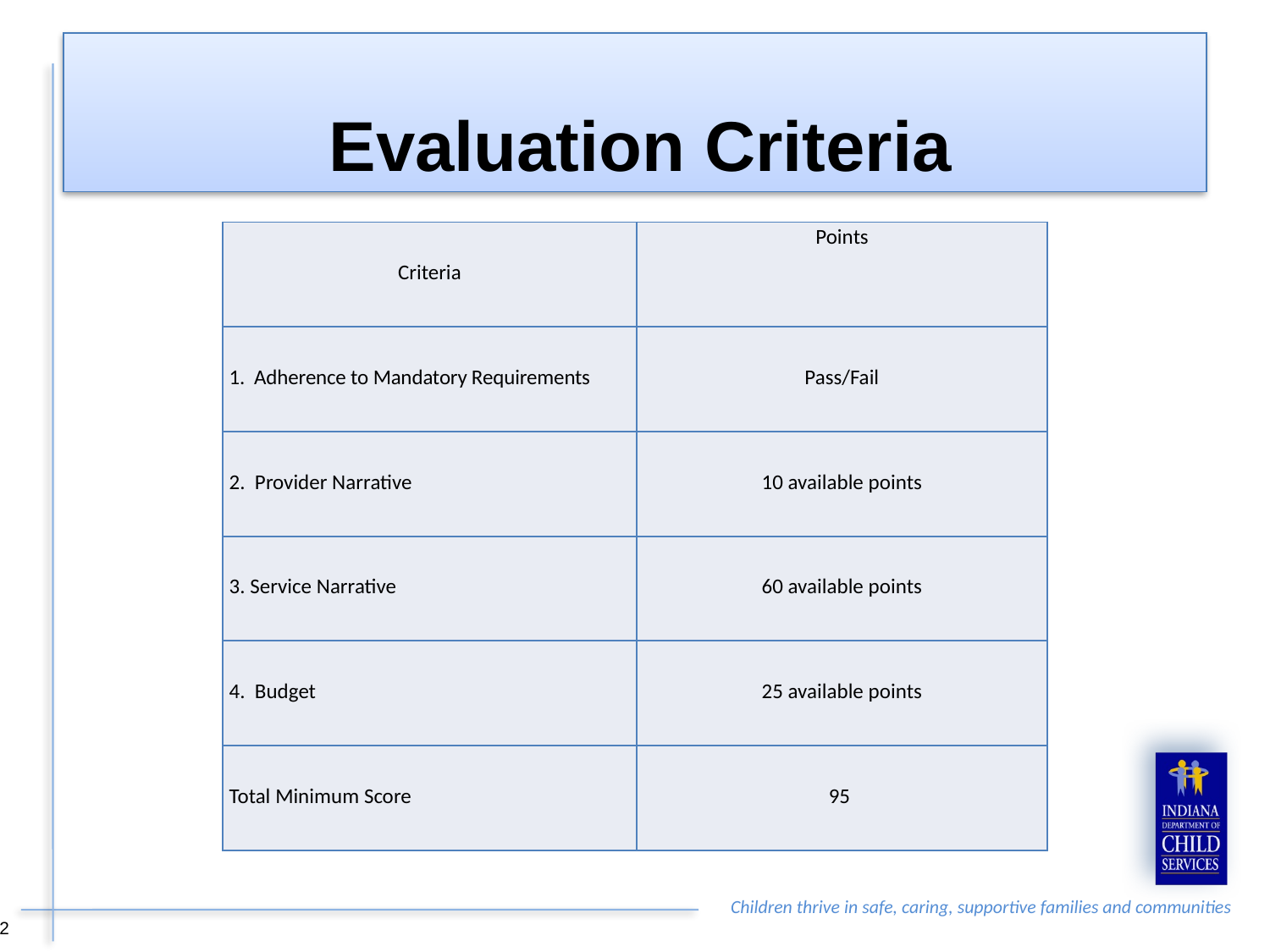

# Evaluation Criteria
| Criteria | Points |
| --- | --- |
| 1. Adherence to Mandatory Requirements | Pass/Fail |
| 2. Provider Narrative | 10 available points |
| 3. Service Narrative | 60 available points |
| 4. Budget | 25 available points |
| Total Minimum Score | 95 |

12